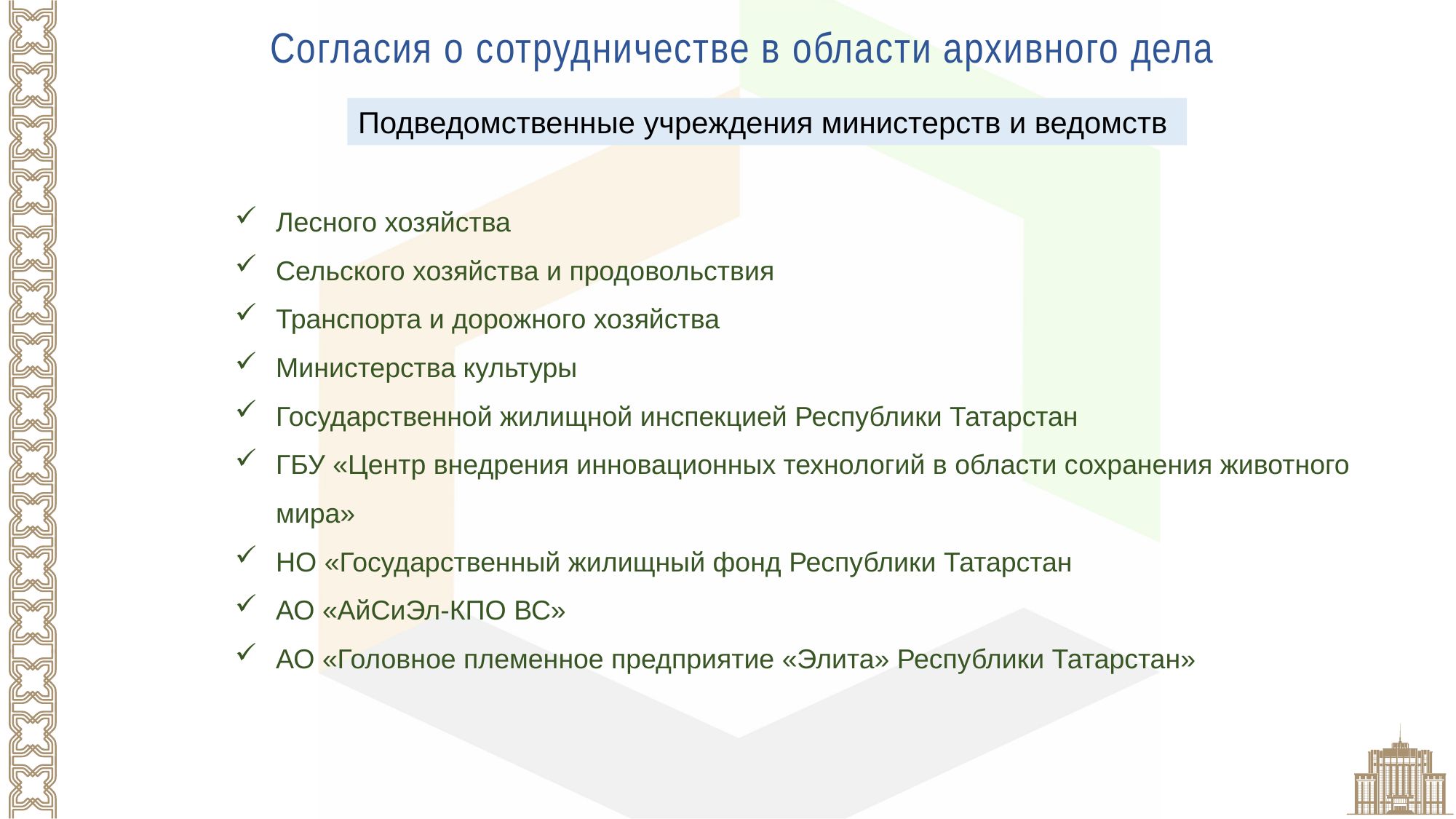

Согласия о сотрудничестве в области архивного дела
Подведомственные учреждения министерств и ведомств
Лесного хозяйства
Сельского хозяйства и продовольствия
Транспорта и дорожного хозяйства
Министерства культуры
Государственной жилищной инспекцией Республики Татарстан
ГБУ «Центр внедрения инновационных технологий в области сохранения животного мира»
НО «Государственный жилищный фонд Республики Татарстан
АО «АйСиЭл-КПО ВС»
АО «Головное племенное предприятие «Элита» Республики Татарстан»